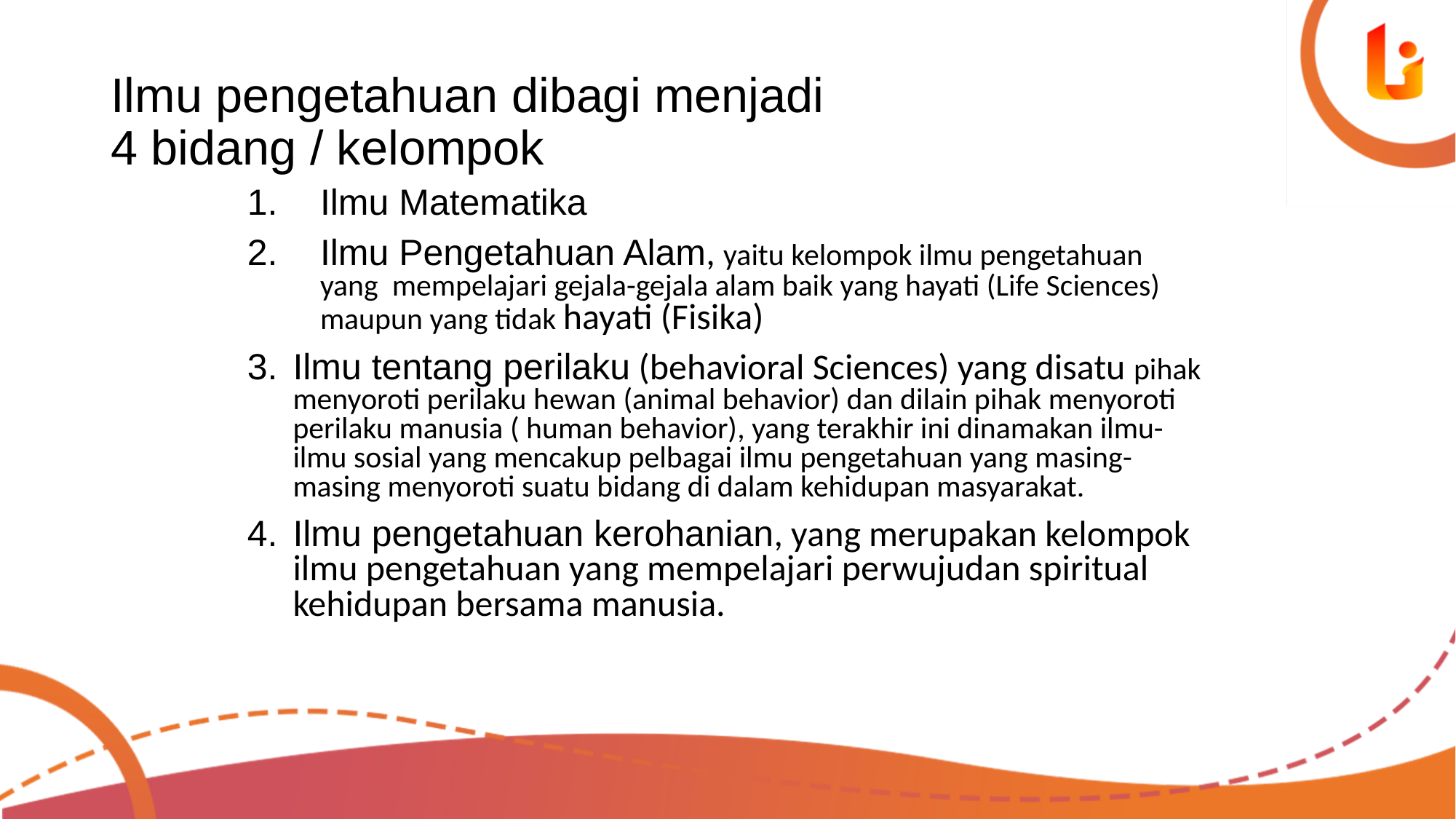

# Ilmu pengetahuan dibagi menjadi 4 bidang / kelompok
Ilmu Matematika
Ilmu Pengetahuan Alam, yaitu kelompok ilmu pengetahuan yang  mempelajari gejala-gejala alam baik yang hayati (Life Sciences) maupun yang tidak hayati (Fisika)
Ilmu tentang perilaku (behavioral Sciences) yang disatu pihak menyoroti perilaku hewan (animal behavior) dan dilain pihak menyoroti perilaku manusia ( human behavior), yang terakhir ini dinamakan ilmu-ilmu sosial yang mencakup pelbagai ilmu pengetahuan yang masing-masing menyoroti suatu bidang di dalam kehidupan masyarakat.
Ilmu pengetahuan kerohanian, yang merupakan kelompok ilmu pengetahuan yang mempelajari perwujudan spiritual kehidupan bersama manusia.